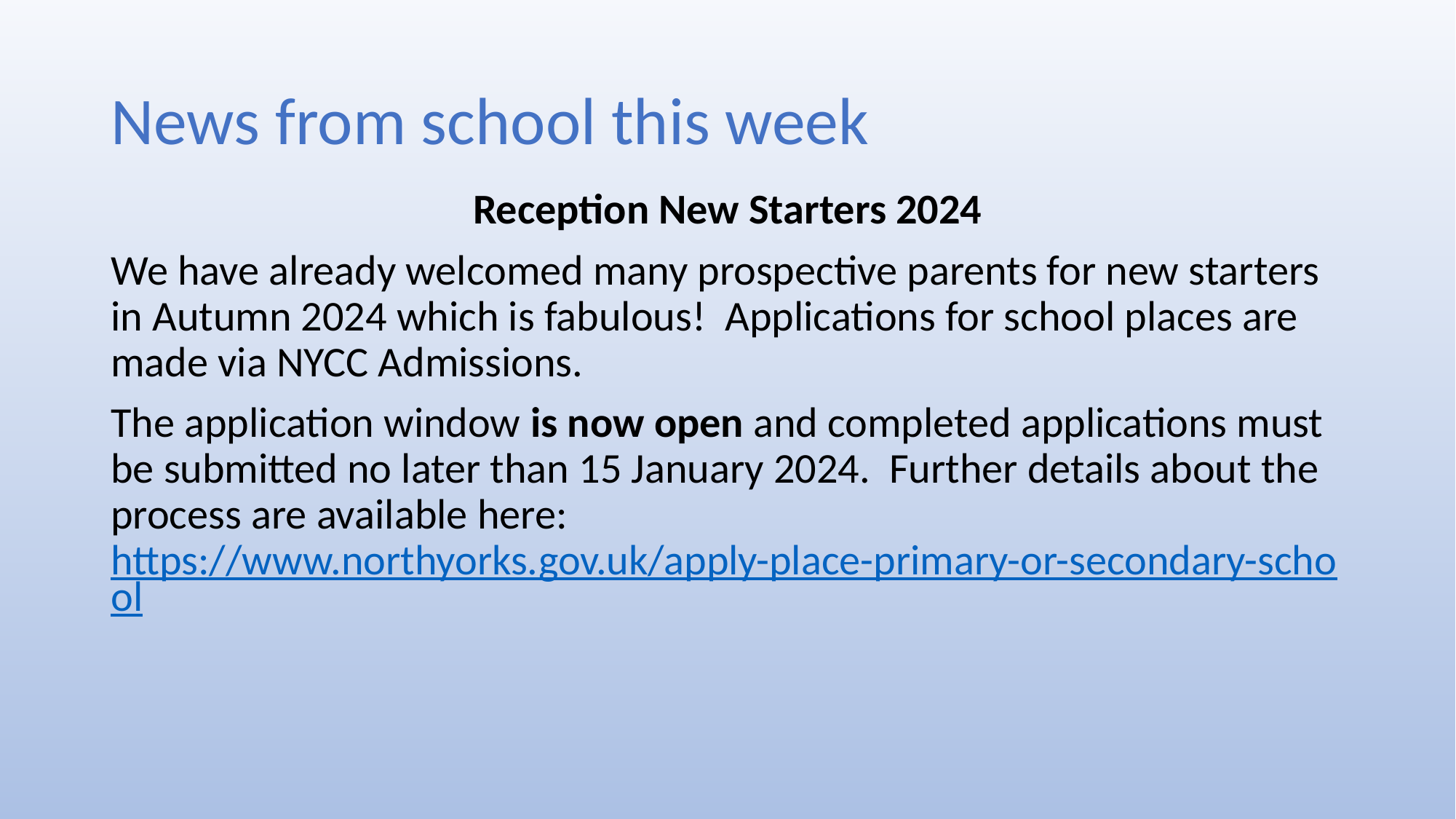

# News from school this week
Reception New Starters 2024
We have already welcomed many prospective parents for new starters in Autumn 2024 which is fabulous!  Applications for school places are made via NYCC Admissions.
The application window is now open and completed applications must be submitted no later than 15 January 2024.  Further details about the process are available here: https://www.northyorks.gov.uk/apply-place-primary-or-secondary-school